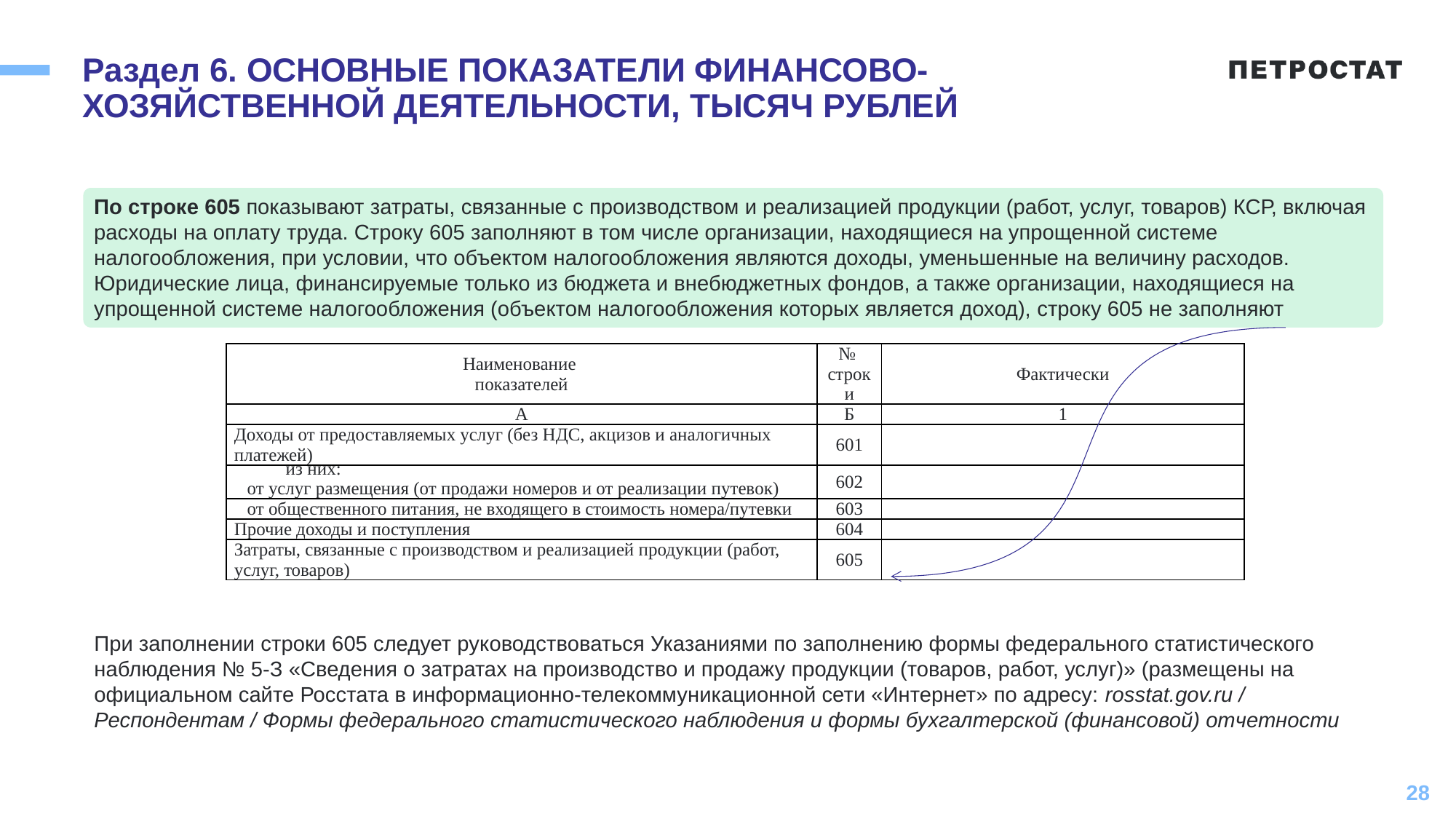

# Раздел 6. ОСНОВНЫЕ ПОКАЗАТЕЛИ ФИНАНСОВО-ХОЗЯЙСТВЕННОЙ ДЕЯТЕЛЬНОСТИ, ТЫСЯЧ РУБЛЕЙ

По строке 605 показывают затраты, связанные с производством и реализацией продукции (работ, услуг, товаров) КСР, включая расходы на оплату труда. Cтроку 605 заполняют в том числе организации, находящиеся на упрощенной системе налогообложения, при условии, что объектом налогообложения являются доходы, уменьшенные на величину расходов. Юридические лица, финансируемые только из бюджета и внебюджетных фондов, а также организации, находящиеся на упрощенной системе налогообложения (объектом налогообложения которых является доход), строку 605 не заполняют
| Наименование показателей | № строки | Фактически |
| --- | --- | --- |
| А | Б | 1 |
| Доходы от предоставляемых услуг (без НДС, акцизов и аналогичных платежей) | 601 |  |
| из них: от услуг размещения (от продажи номеров и от реализации путевок) | 602 |  |
| от общественного питания, не входящего в стоимость номера/путевки | 603 |  |
| Прочие доходы и поступления | 604 |  |
| Затраты, связанные с производством и реализацией продукции (работ, услуг, товаров) | 605 |  |
При заполнении строки 605 следует руководствоваться Указаниями по заполнению формы федерального статистического наблюдения № 5-З «Сведения о затратах на производство и продажу продукции (товаров, работ, услуг)» (размещены на официальном сайте Росстата в информационно-телекоммуникационной сети «Интернет» по адресу: rosstat.gov.ru / Респондентам / Формы федерального статистического наблюдения и формы бухгалтерской (финансовой) отчетности